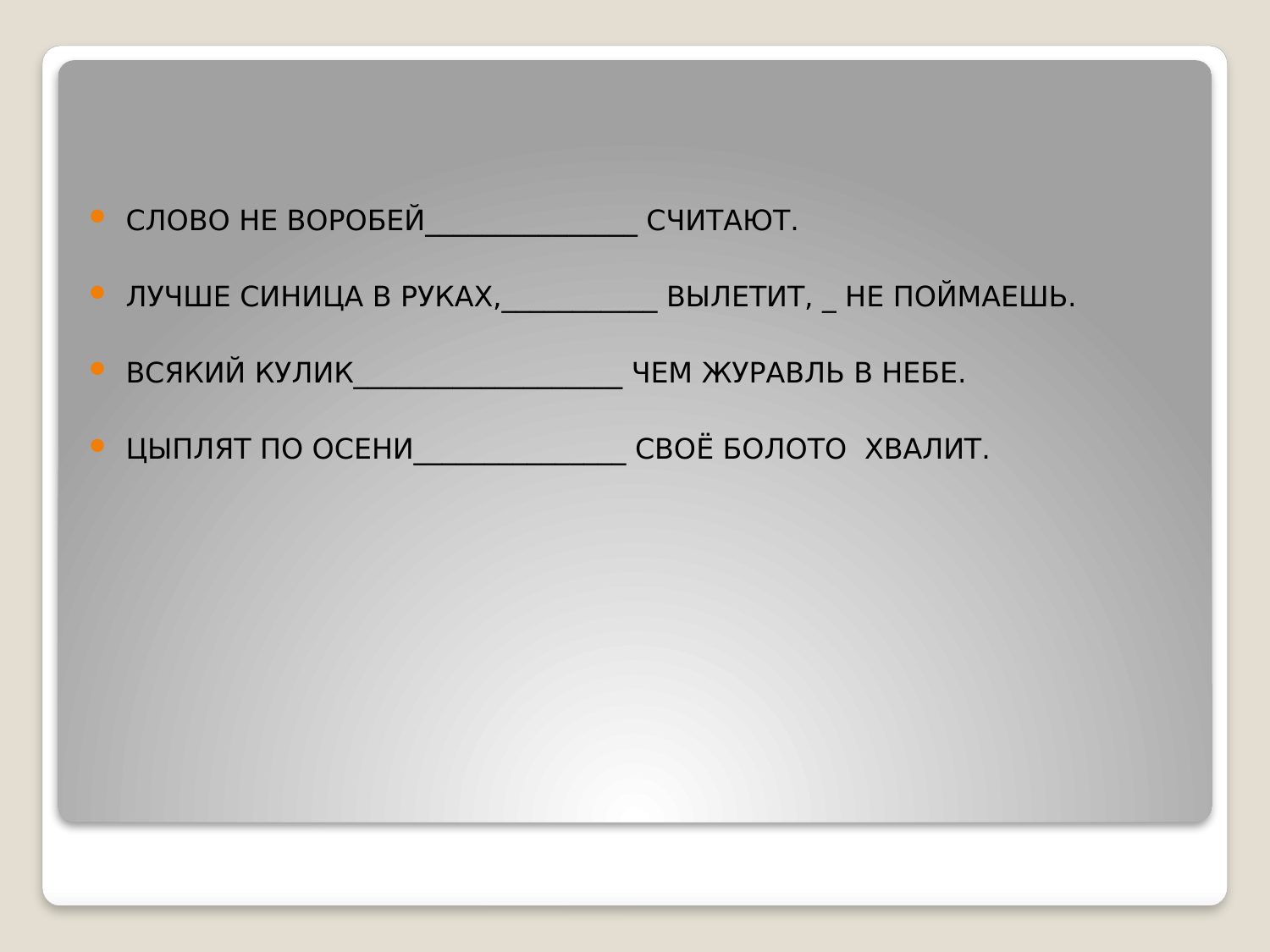

СЛОВО НЕ ВОРОБЕЙ_______________ СЧИТАЮТ.

ЛУЧШЕ СИНИЦА В РУКАХ,___________ ВЫЛЕТИТ, _ НЕ ПОЙМАЕШЬ.

ВСЯКИЙ КУЛИК___________________ ЧЕМ ЖУРАВЛЬ В НЕБЕ.

ЦЫПЛЯТ ПО ОСЕНИ_______________ СВОЁ БОЛОТО  ХВАЛИТ.